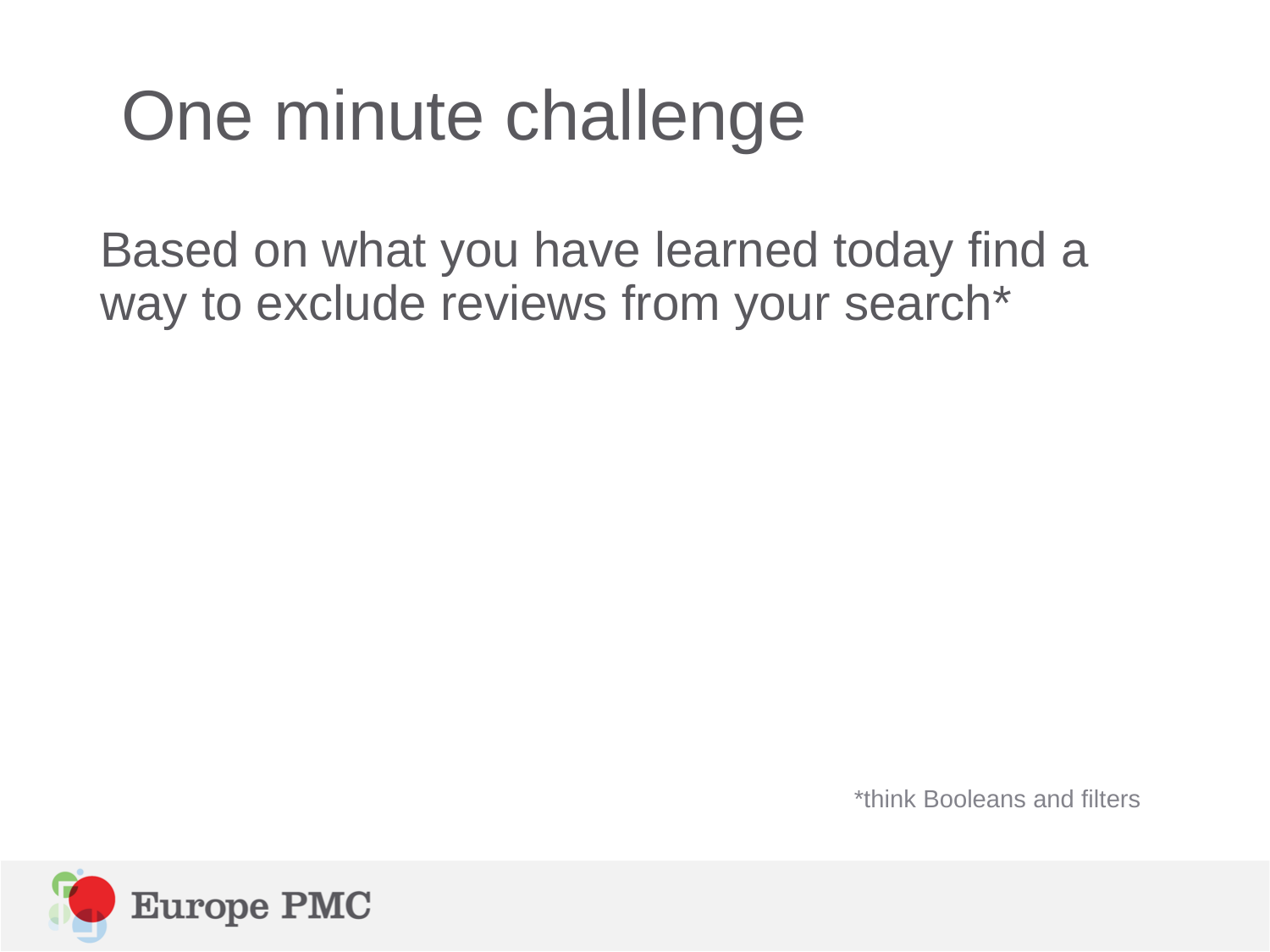

One minute challenge
Based on what you have learned today find a way to exclude reviews from your search*

*think Booleans and filters